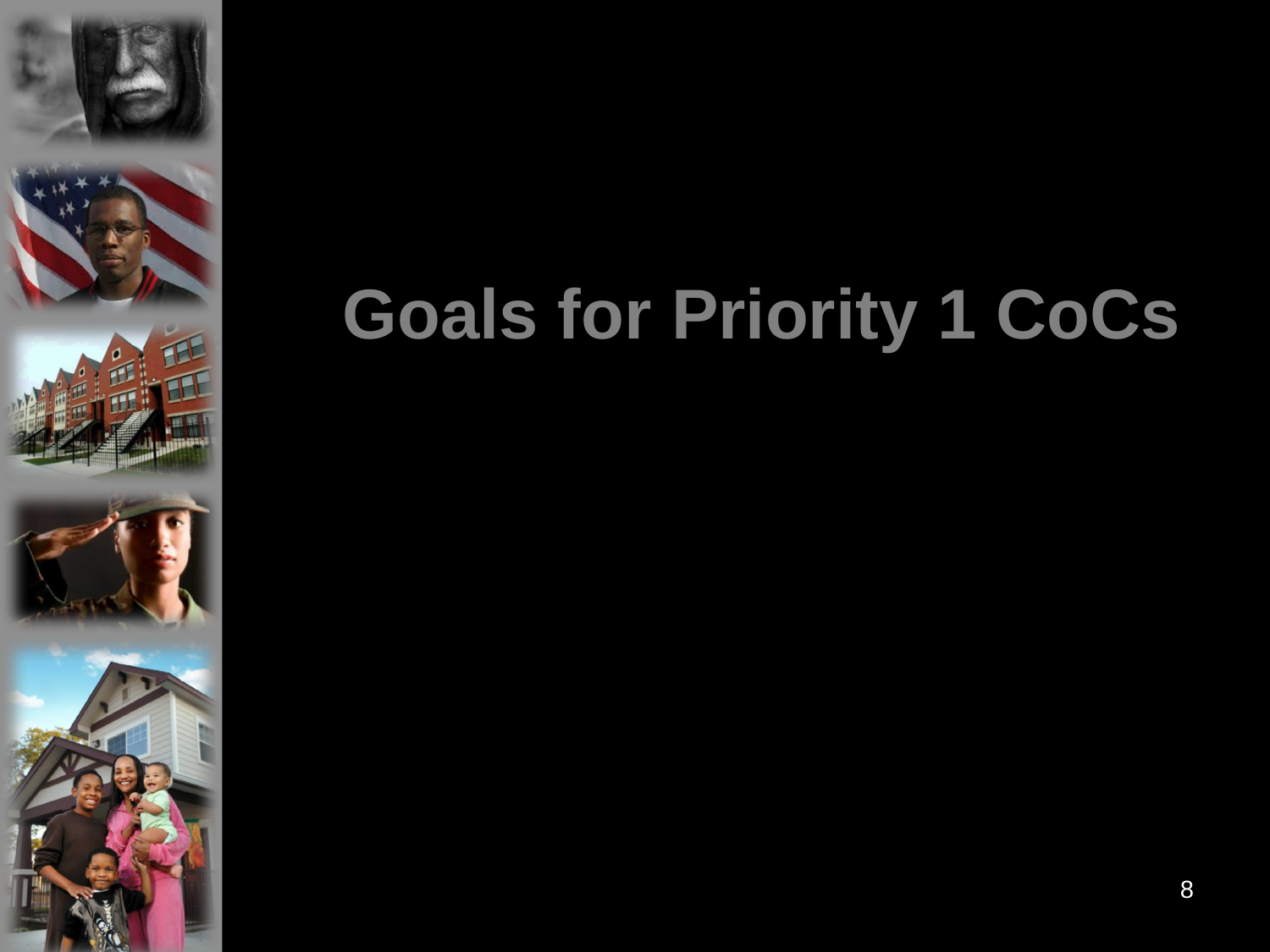

# Goals for Priority 1 CoCs
8